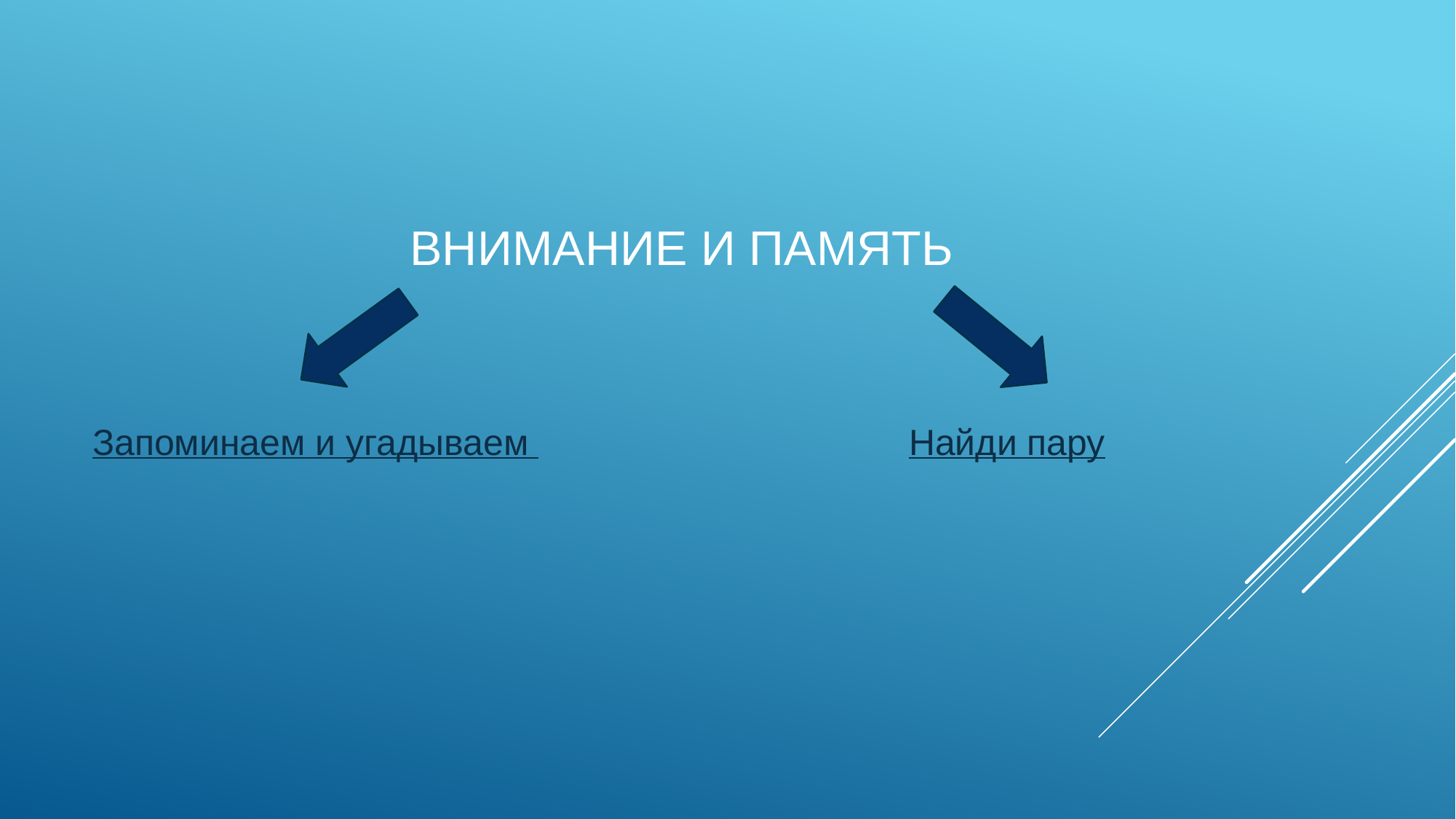

# Внимание и память

Запоминаем и угадываем                                      Найди пару